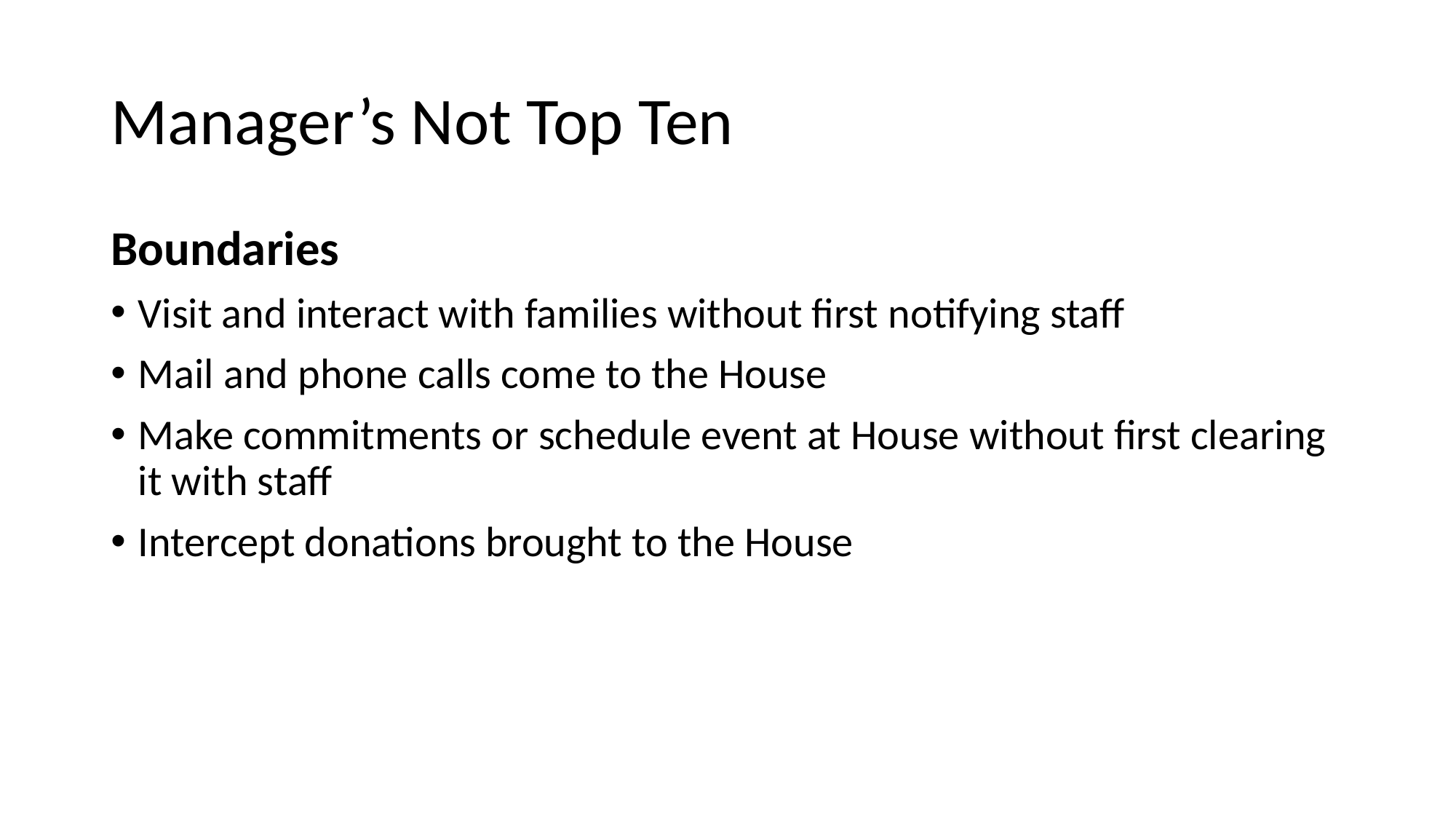

# Manager’s Not Top Ten
Boundaries
Visit and interact with families without first notifying staff
Mail and phone calls come to the House
Make commitments or schedule event at House without first clearing it with staff
Intercept donations brought to the House